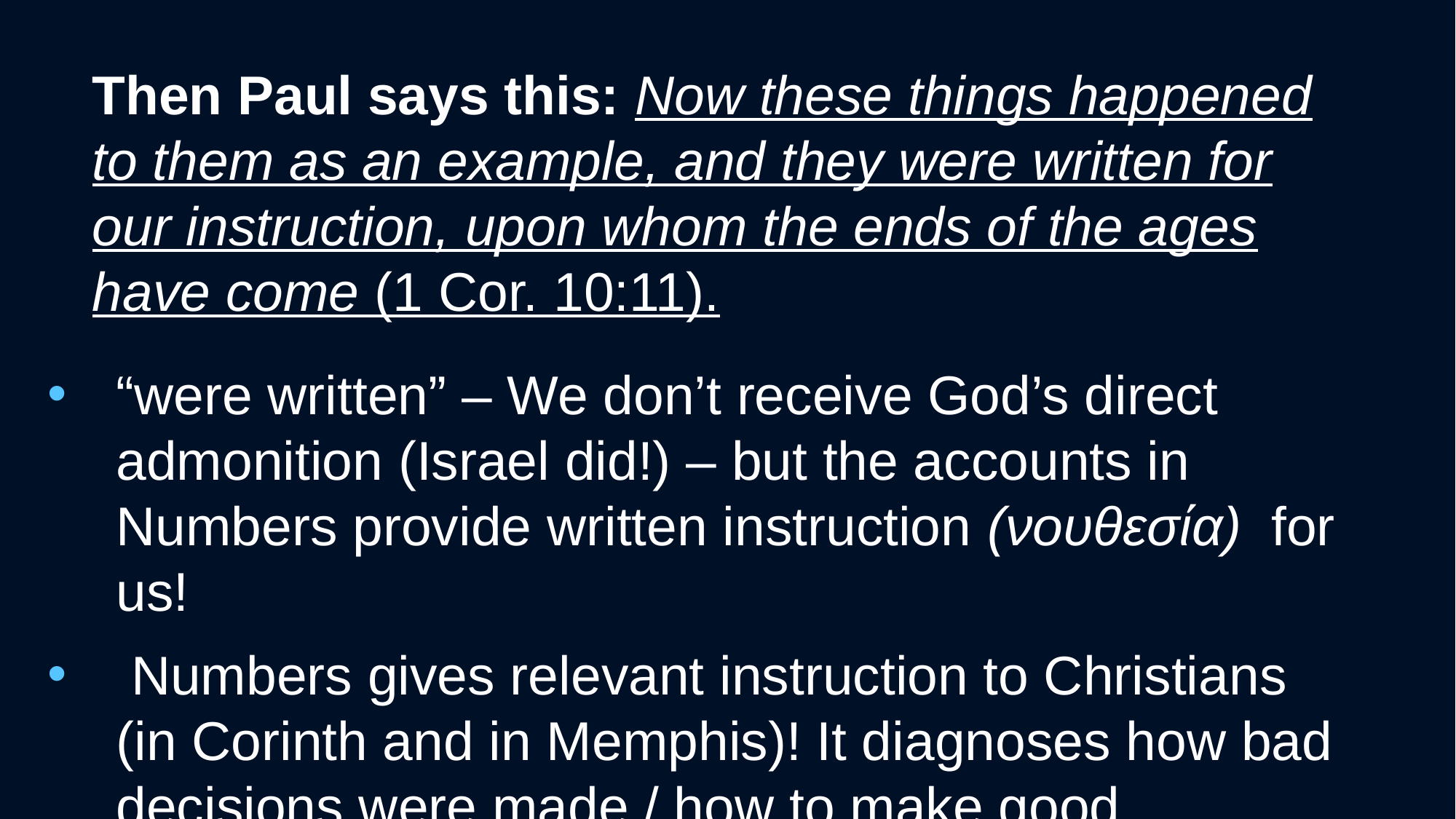

Then Paul says this: Now these things happened to them as an example, and they were written for our instruction, upon whom the ends of the ages have come (1 Cor. 10:11).

“were written” – We don’t receive God’s direct admonition (Israel did!) – but the accounts in Numbers provide written instruction (νουθεσία)  for us!
 Numbers gives relevant instruction to Christians (in Corinth and in Memphis)! It diagnoses how bad decisions were made / how to make good decisions.